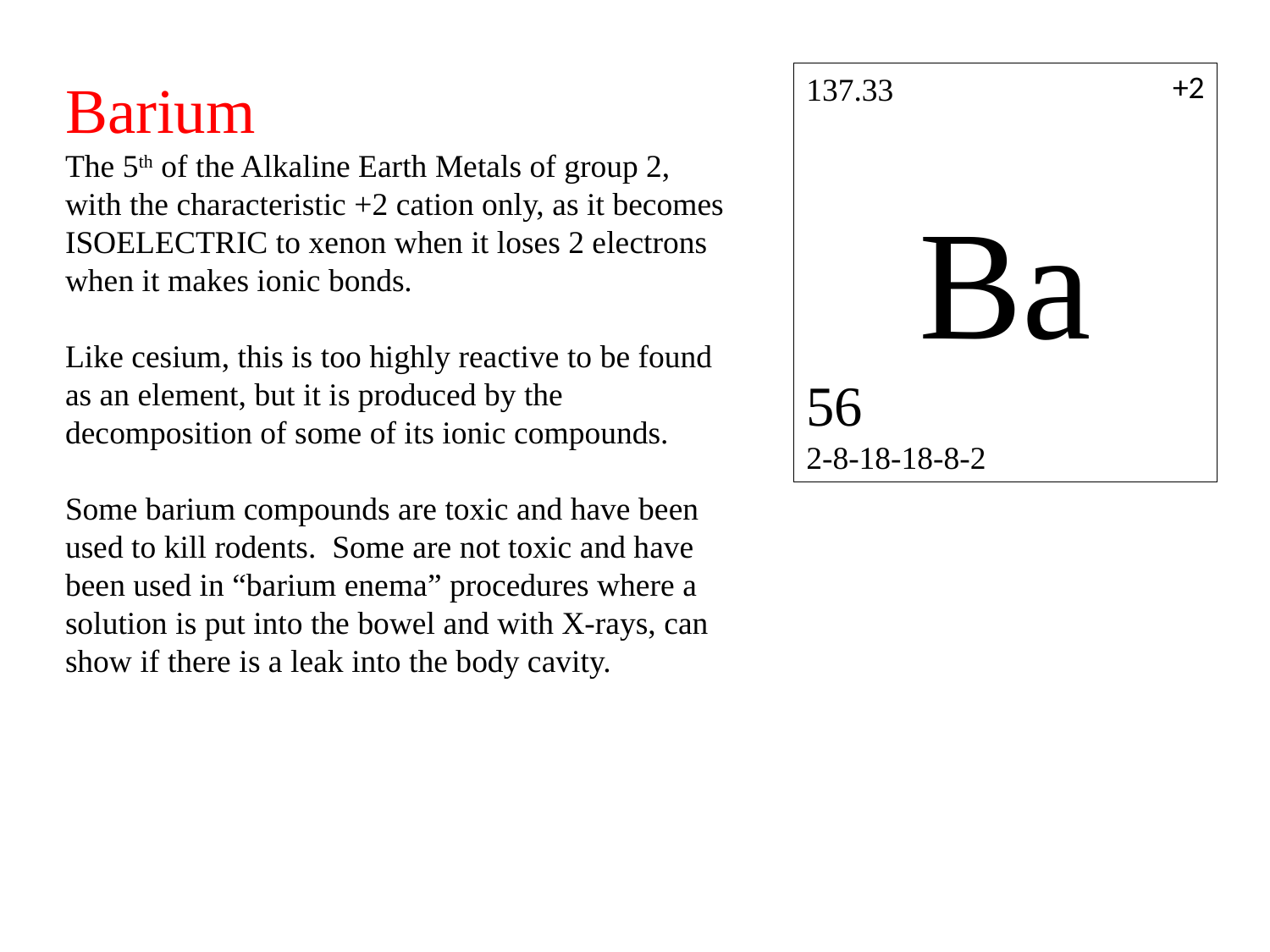

+2
Barium
The 5th of the Alkaline Earth Metals of group 2, with the characteristic +2 cation only, as it becomes ISOELECTRIC to xenon when it loses 2 electrons when it makes ionic bonds.

Like cesium, this is too highly reactive to be found as an element, but it is produced by the decomposition of some of its ionic compounds.

Some barium compounds are toxic and have been used to kill rodents.  Some are not toxic and have been used in “barium enema” procedures where a solution is put into the bowel and with X-rays, can show if there is a leak into the body cavity.

137.33
Ba
56
2-8-18-18-8-2